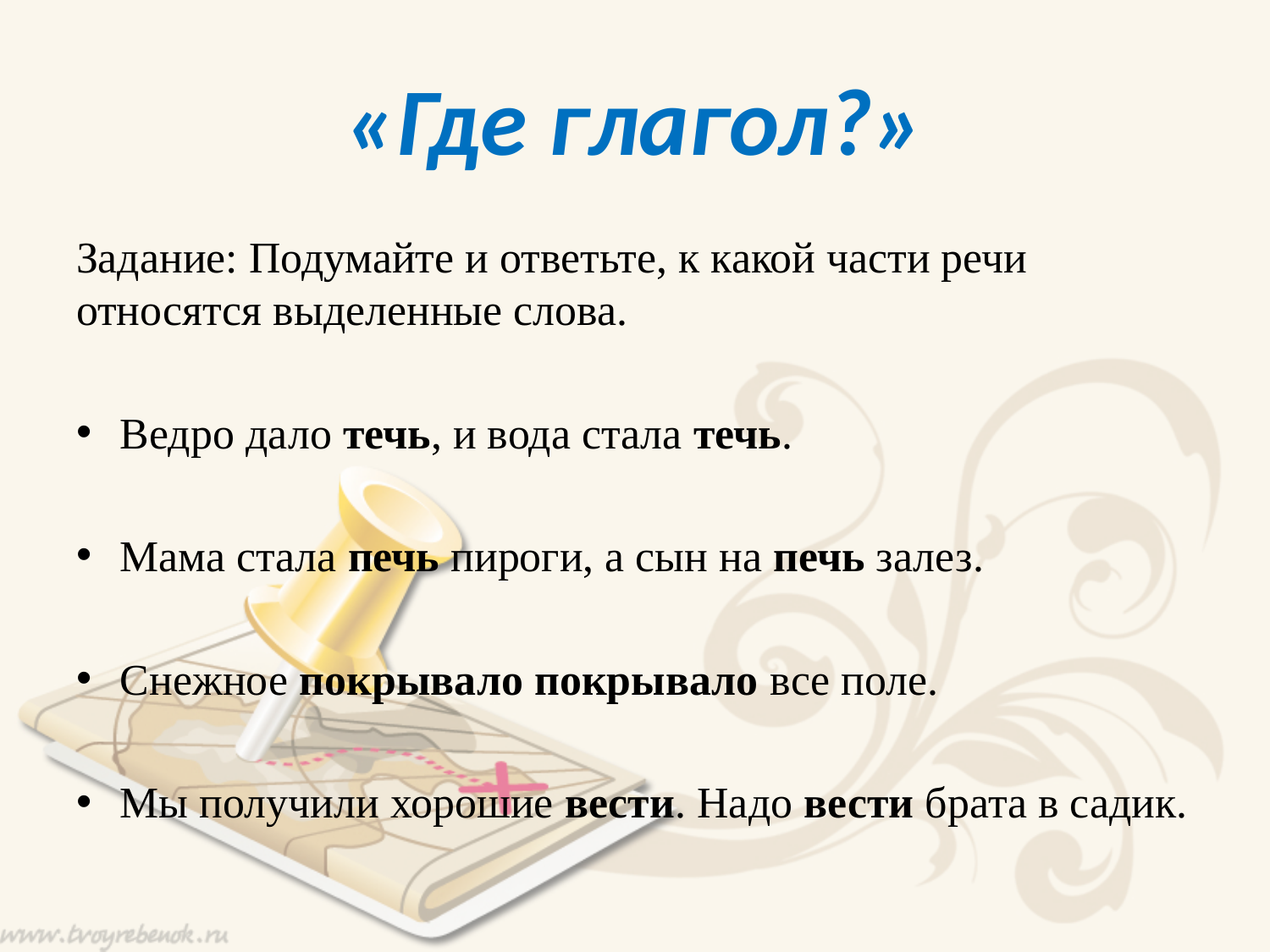

# «Где глагол?»
Задание: Подумайте и ответьте, к какой части речи относятся выделенные слова.

Ведро дало течь, и вода стала течь.

Мама стала печь пироги, а сын на печь залез.

Снежное покрывало покрывало все поле.

Мы получили хорошие вести. Надо вести брата в садик.